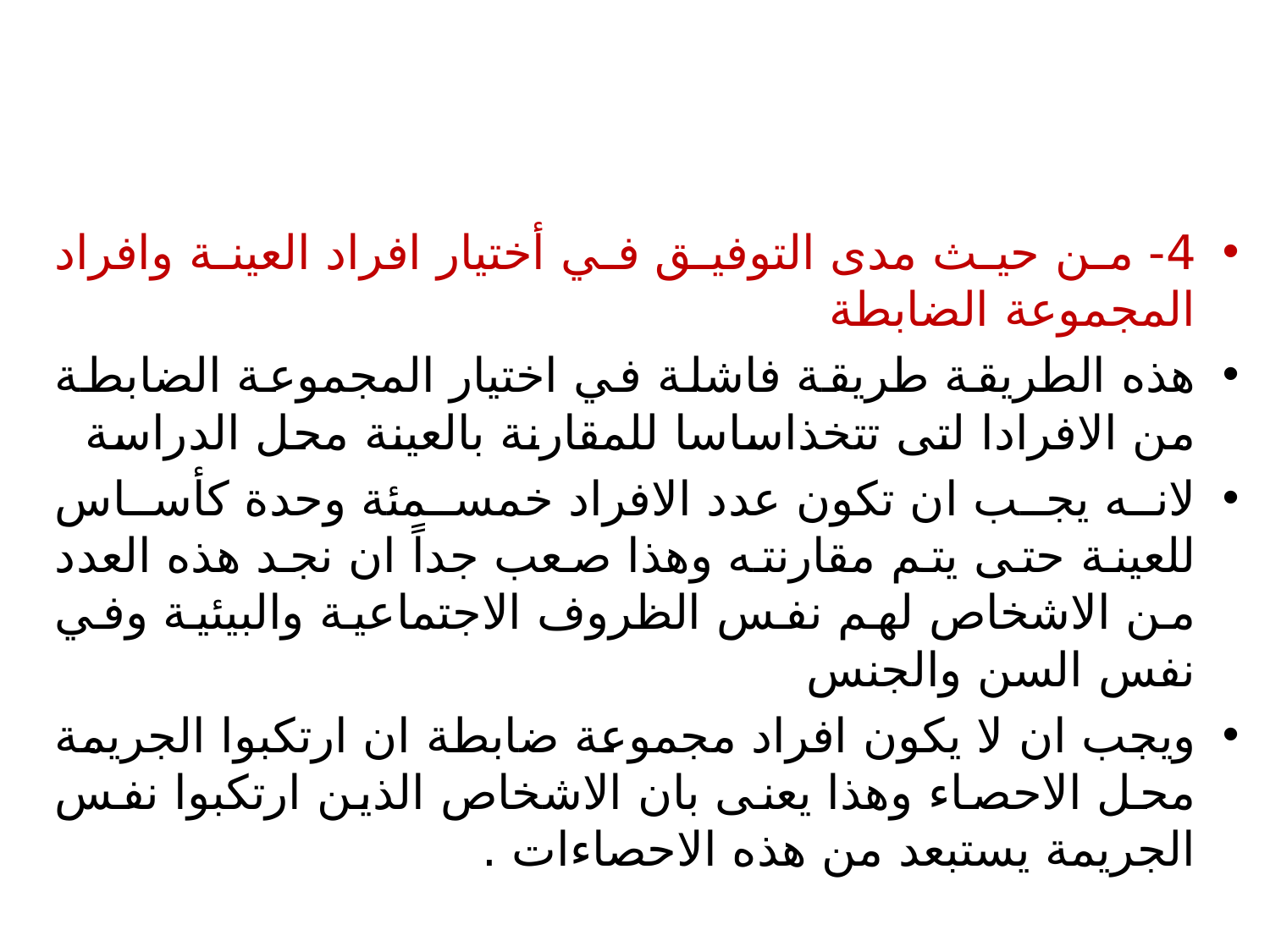

#
4- من حيث مدى التوفيق في أختيار افراد العينة وافراد المجموعة الضابطة
هذه الطريقة طريقة فاشلة في اختيار المجموعة الضابطة من الافرادا لتى تتخذاساسا للمقارنة بالعينة محل الدراسة
لانه يجب ان تكون عدد الافراد خمسمئة وحدة كأساس للعينة حتى يتم مقارنته وهذا صعب جداً ان نجد هذه العدد من الاشخاص لهم نفس الظروف الاجتماعية والبيئية وفي نفس السن والجنس
ويجب ان لا يكون افراد مجموعة ضابطة ان ارتكبوا الجريمة محل الاحصاء وهذا يعنى بان الاشخاص الذين ارتكبوا نفس الجريمة يستبعد من هذه الاحصاءات .